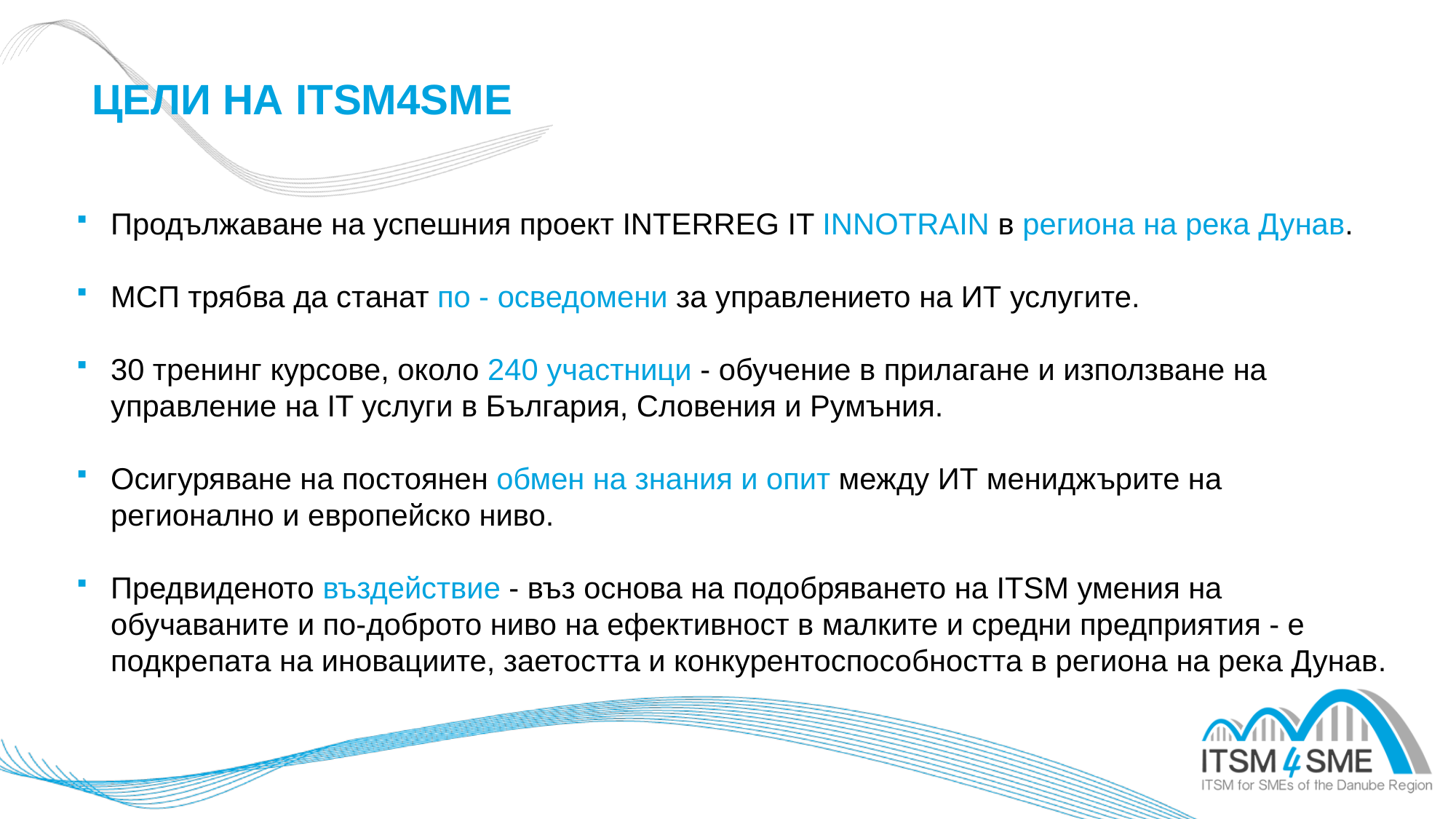

# цели на ITSM4SME
Продължаване на успешния проект INTERREG IT INNOTRAIN в региона на река Дунав.
МСП трябва да станат по - осведомени за управлението на ИТ услугите.
30 тренинг курсове, около 240 участници - обучение в прилагане и използване на управление на IT услуги в България, Словения и Румъния.
Осигуряване на постоянен обмен на знания и опит между ИТ мениджърите на регионално и европейско ниво.
Предвиденото въздействие - въз основа на подобряването на ITSM умения на обучаваните и по-доброто ниво на ефективност в малките и средни предприятия - е подкрепата на иновациите, заетостта и конкурентоспособността в региона на река Дунав.